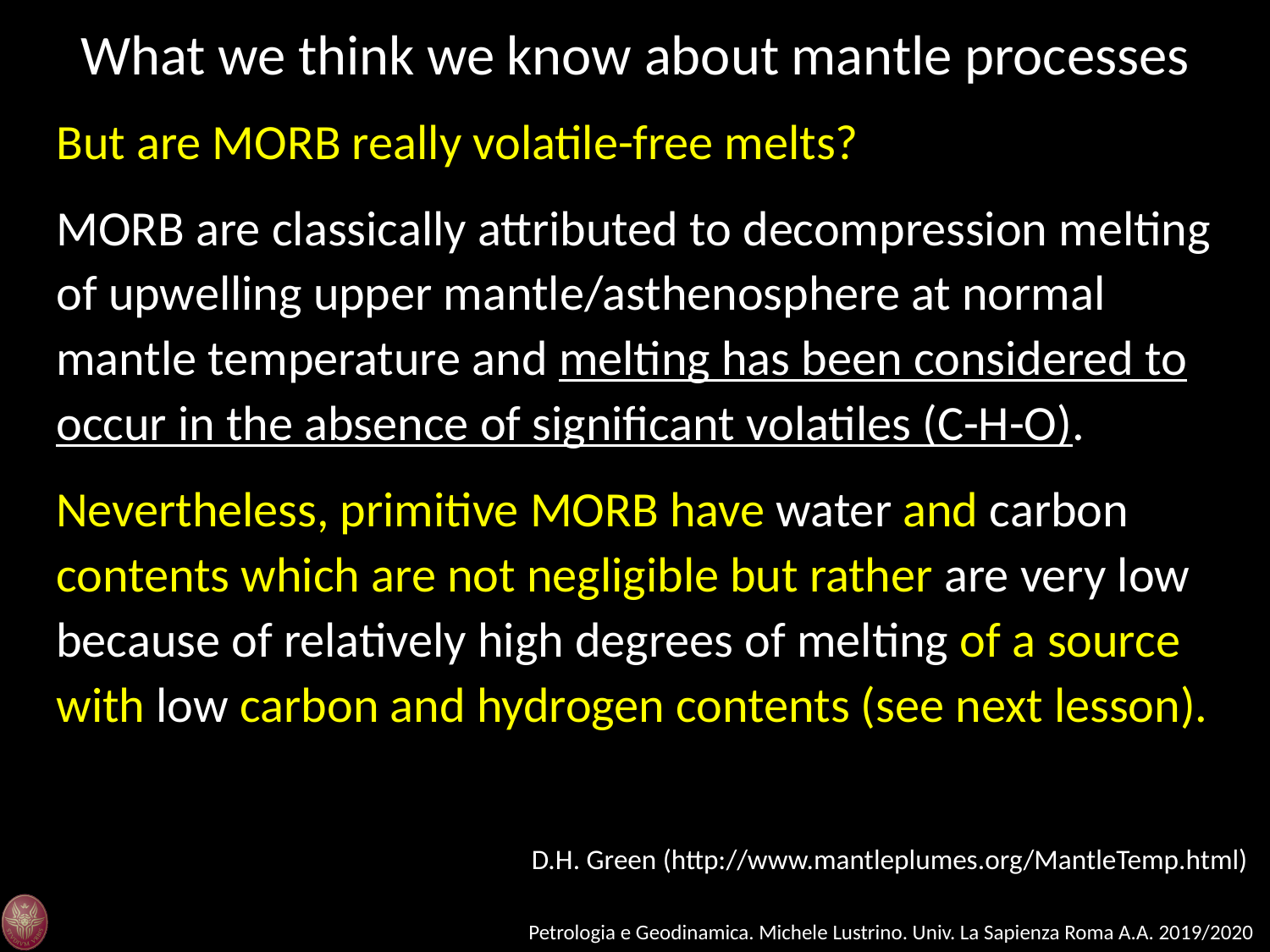

What we think we know about mantle processes
But are MORB really volatile-free melts?

MORB are classically attributed to decompression melting of upwelling upper mantle/asthenosphere at normal mantle temperature and melting has been considered to occur in the absence of significant volatiles (C-H-O).

Nevertheless, primitive MORB have water and carbon contents which are not negligible but rather are very low because of relatively high degrees of melting of a source with low carbon and hydrogen contents (see next lesson).
D.H. Green (http://www.mantleplumes.org/MantleTemp.html)